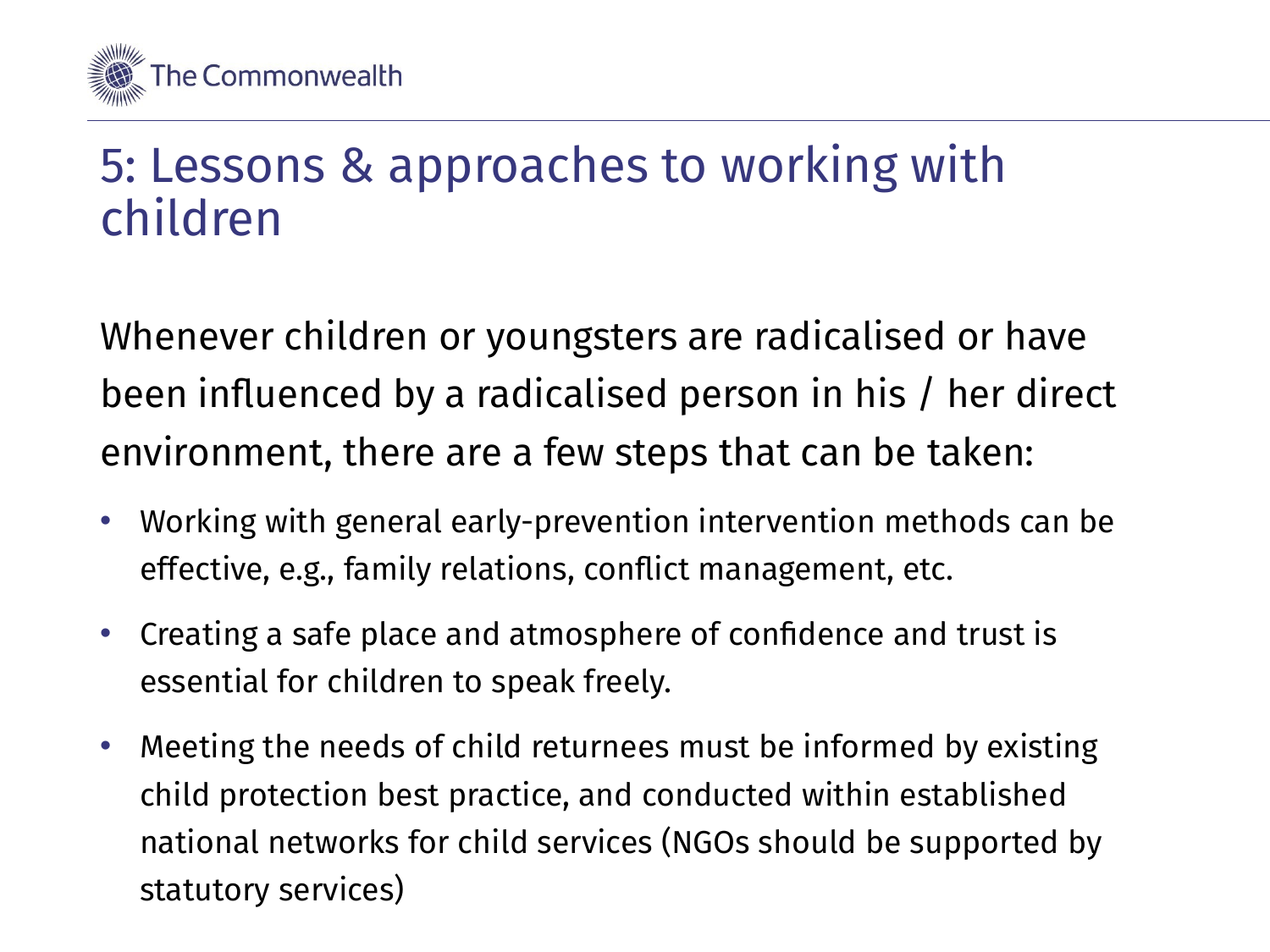

# 5: Lessons & approaches to working with children
Whenever children or youngsters are radicalised or have been influenced by a radicalised person in his / her direct environment, there are a few steps that can be taken:
Working with general early-prevention intervention methods can be effective, e.g., family relations, conflict management, etc.
Creating a safe place and atmosphere of confidence and trust is essential for children to speak freely.
Meeting the needs of child returnees must be informed by existing child protection best practice, and conducted within established national networks for child services (NGOs should be supported by statutory services)